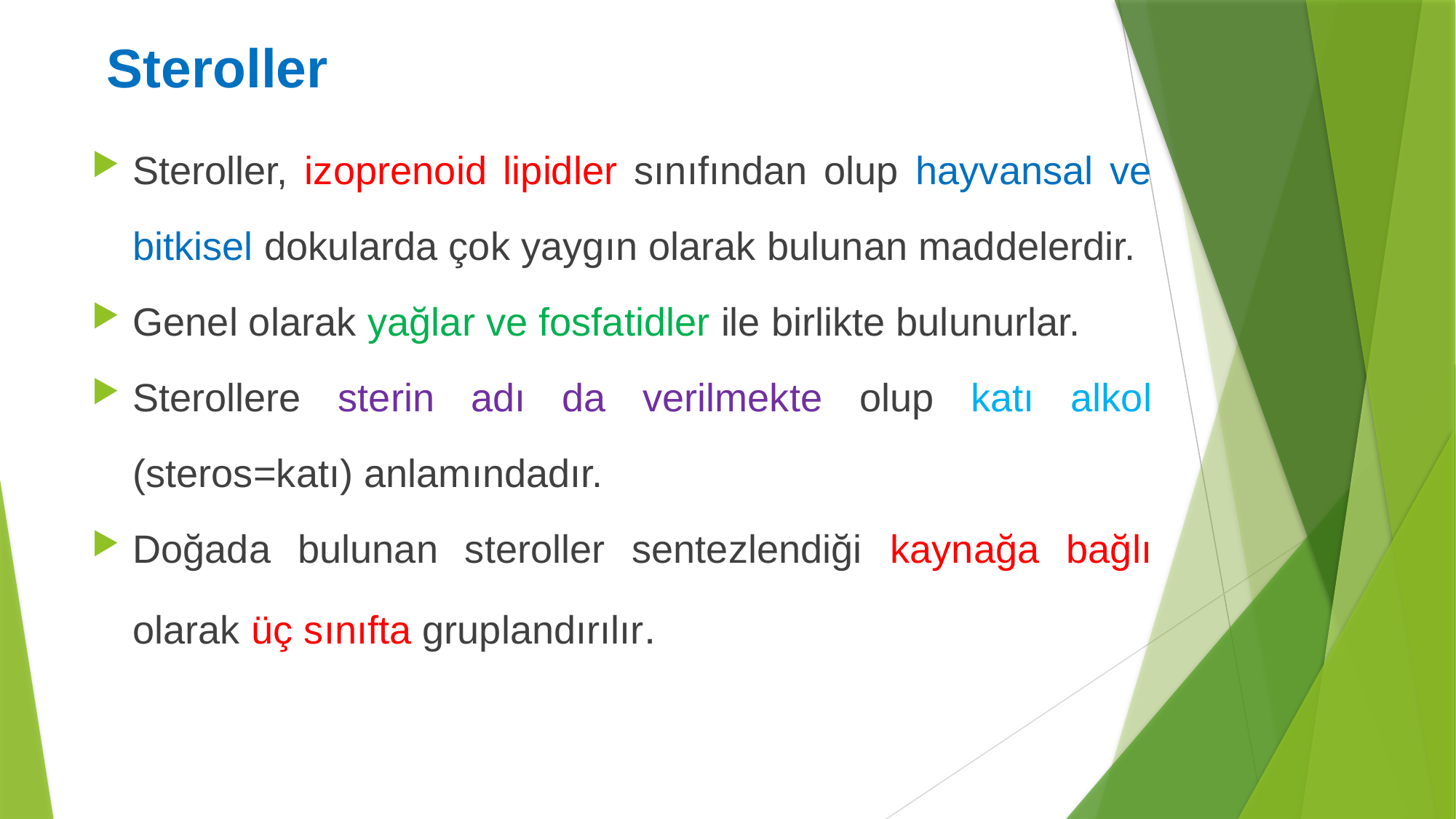

Steroller
Steroller, izoprenoid lipidler sınıfından olup hayvansal ve bitkisel dokularda çok yaygın olarak bulunan maddelerdir.
Genel olarak yağlar ve fosfatidler ile birlikte bulunurlar.
Sterollere sterin adı da verilmekte olup katı alkol (steros=katı) anlamındadır.
Doğada bulunan steroller sentezlendiği kaynağa bağlı olarak üç sınıfta gruplandırılır.